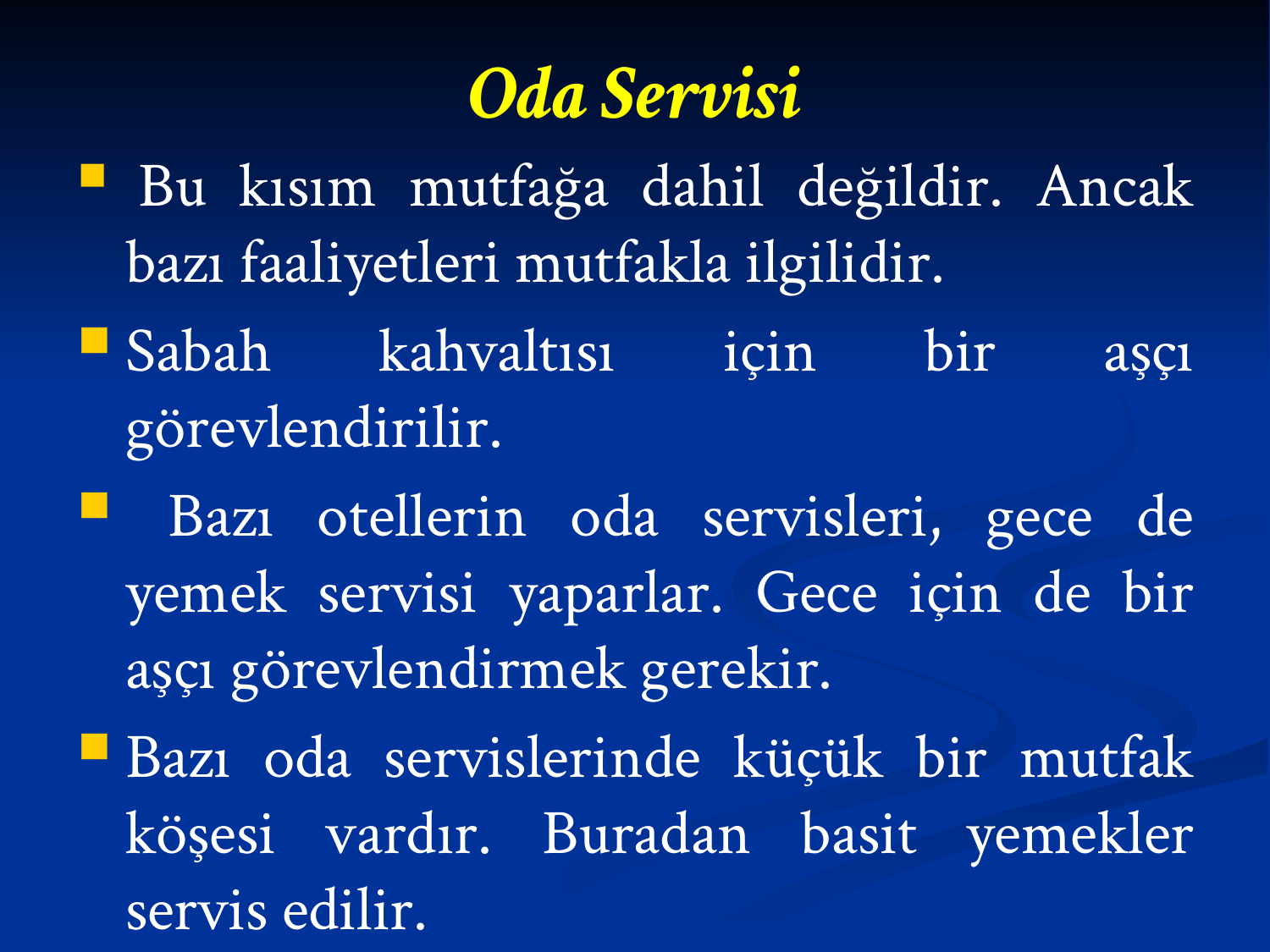

# Oda Servisi
 Bu kısım mutfağa dahil değildir. Ancak bazı faaliyetleri mutfakla ilgilidir.
Sabah kahvaltısı için bir aşçı görevlendirilir.
 Bazı otellerin oda servisleri, gece de yemek servisi yaparlar. Gece için de bir aşçı görevlendirmek gerekir.
Bazı oda servislerinde küçük bir mutfak köşesi vardır. Buradan basit yemekler servis edilir.